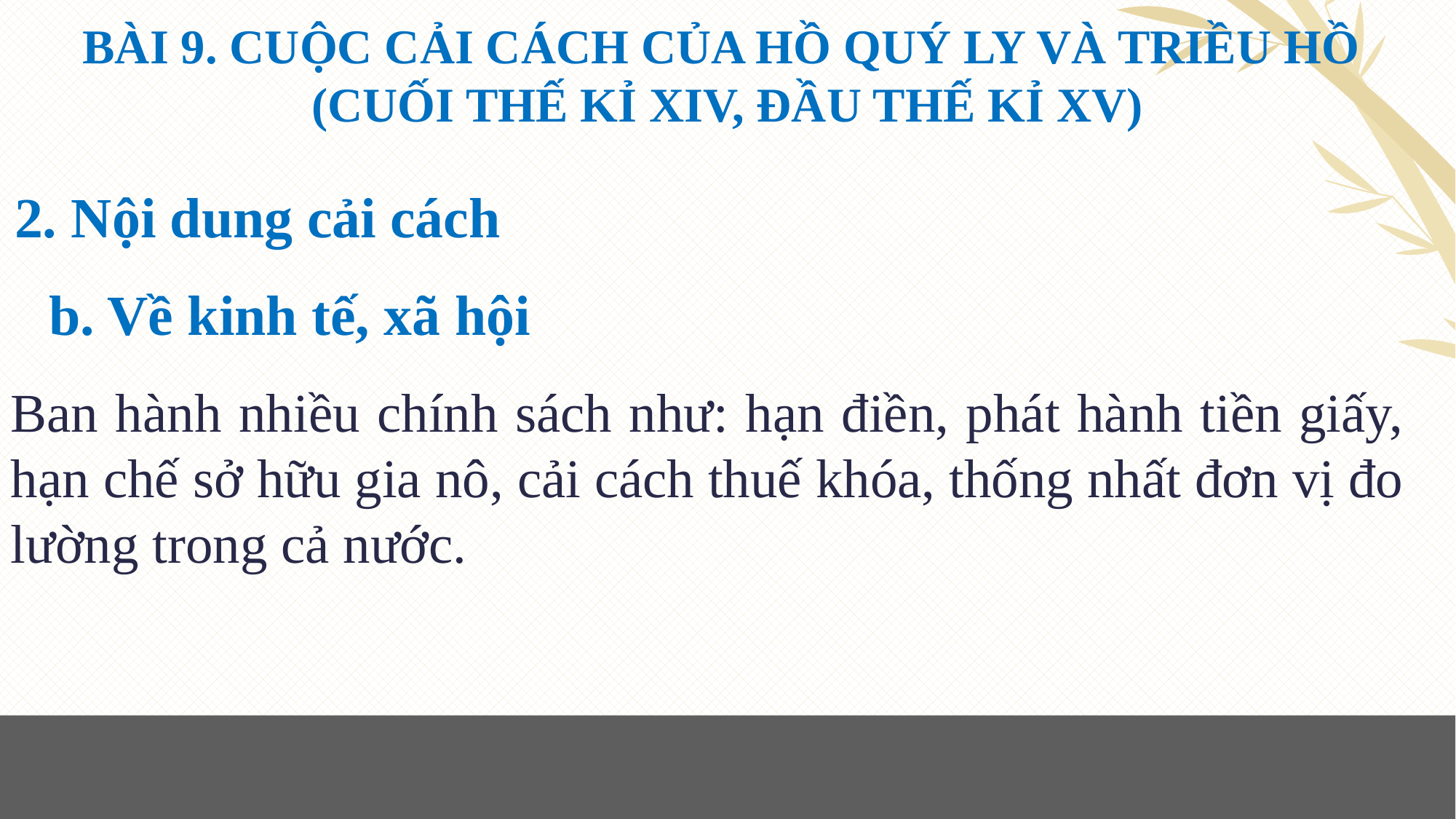

BÀI 9. CUỘC CẢI CÁCH CỦA HỒ QUÝ LY VÀ TRIỀU HỒ
(CUỐI THẾ KỈ XIV, ĐẦU THẾ KỈ XV)
2. Nội dung cải cách
b. Về kinh tế, xã hội
Ban hành nhiều chính sách như: hạn điền, phát hành tiền giấy, hạn chế sở hữu gia nô, cải cách thuế khóa, thống nhất đơn vị đo lường trong cả nước.